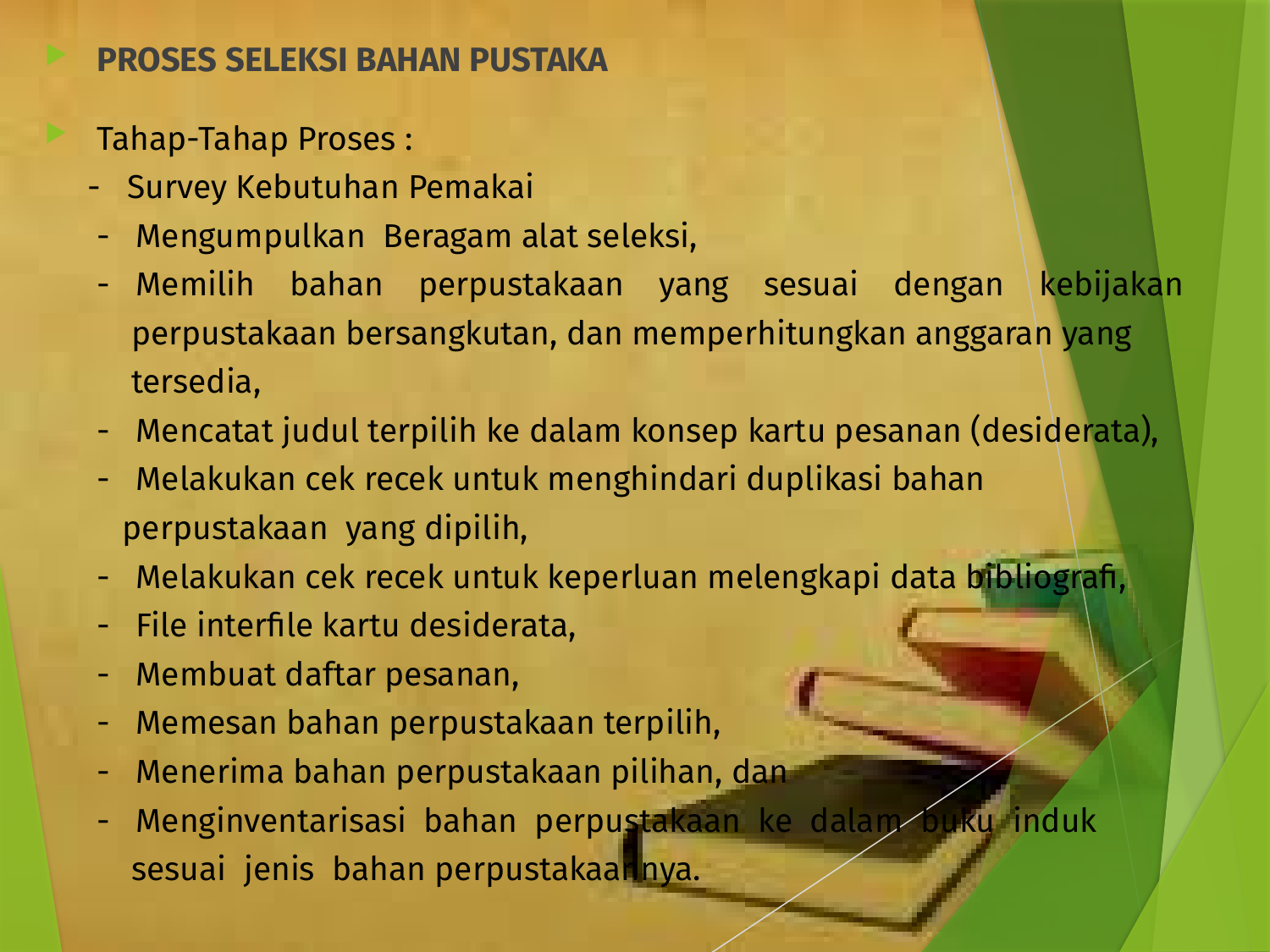

PROSES SELEKSI BAHAN PUSTAKA

Tahap-Tahap Proses :
     -   Survey Kebutuhan Pemakai
	-   Mengumpulkan  Beragam alat seleksi,
	-   Memilih    bahan    perpustakaan    yang    sesuai    dengan    kebijakan
          perpustakaan bersangkutan, dan memperhitungkan anggaran yang
          tersedia,
	-   Mencatat judul terpilih ke dalam konsep kartu pesanan (desiderata),
	-   Melakukan cek recek untuk menghindari duplikasi bahan
         perpustakaan  yang dipilih,
	-   Melakukan cek recek untuk keperluan melengkapi data bibliografi,
	-   File interfile kartu desiderata,
	-   Membuat daftar pesanan,
	-   Memesan bahan perpustakaan terpilih,
	-   Menerima bahan perpustakaan pilihan, dan
	-   Menginventarisasi  bahan  perpustakaan  ke  dalam  buku  induk
          sesuai  jenis  bahan perpustakaannya.